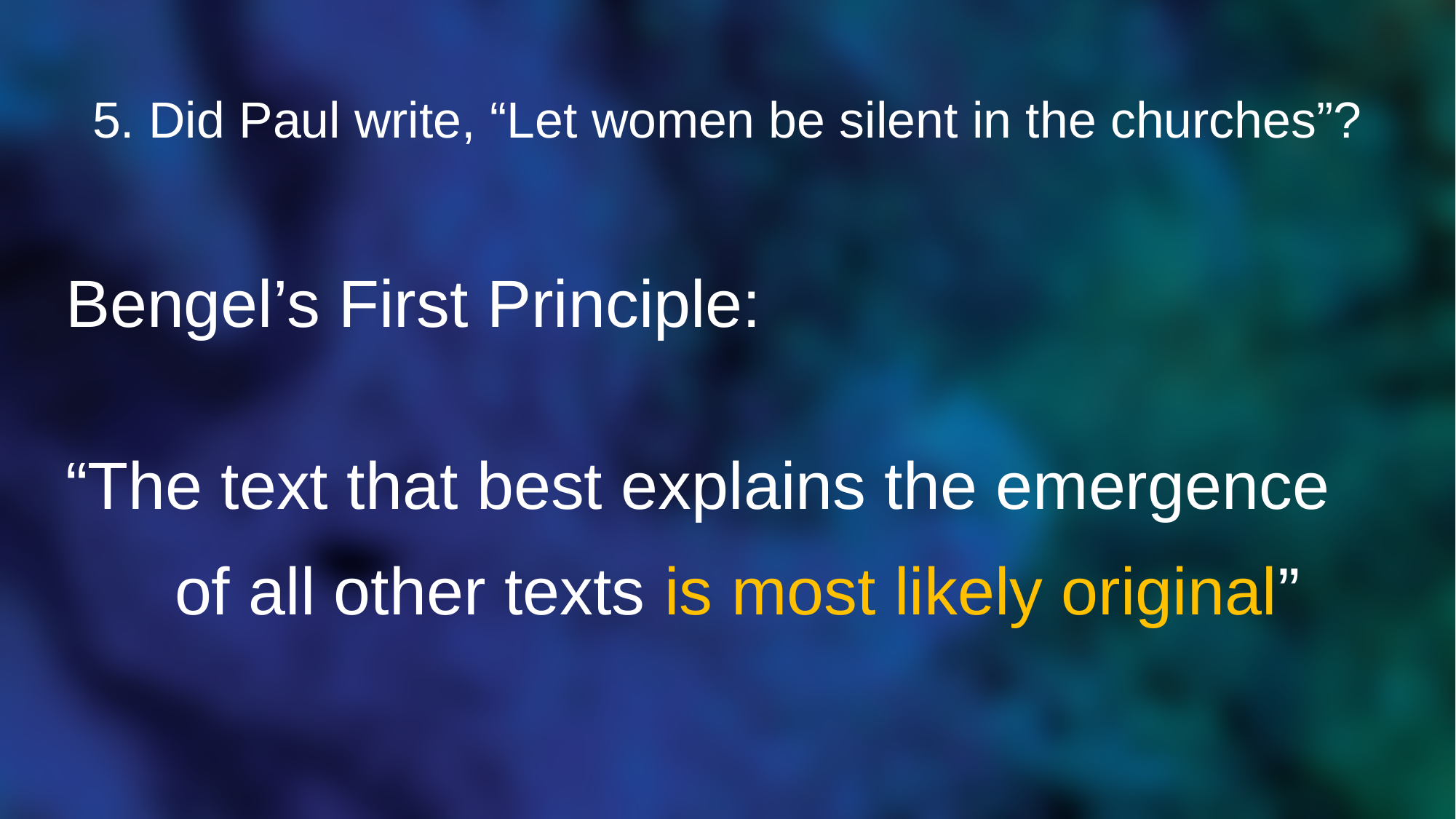

# 5. Did Paul write, “Let women be silent in the churches”?
Bengel’s First Principle:

“The text that best explains the emergence
 	of all other texts is most likely original”